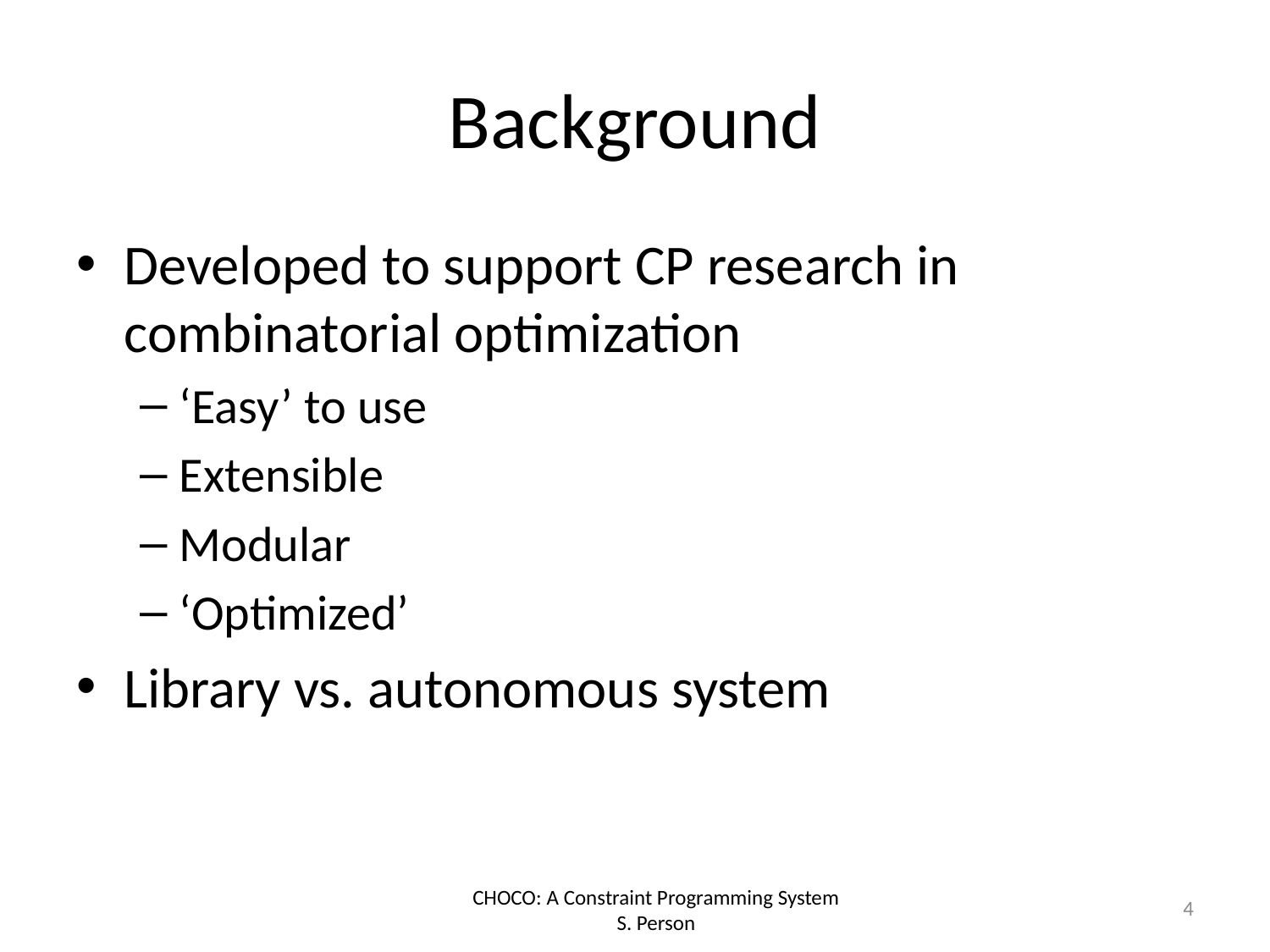

# Background
Developed to support CP research in combinatorial optimization
‘Easy’ to use
Extensible
Modular
‘Optimized’
Library vs. autonomous system

4